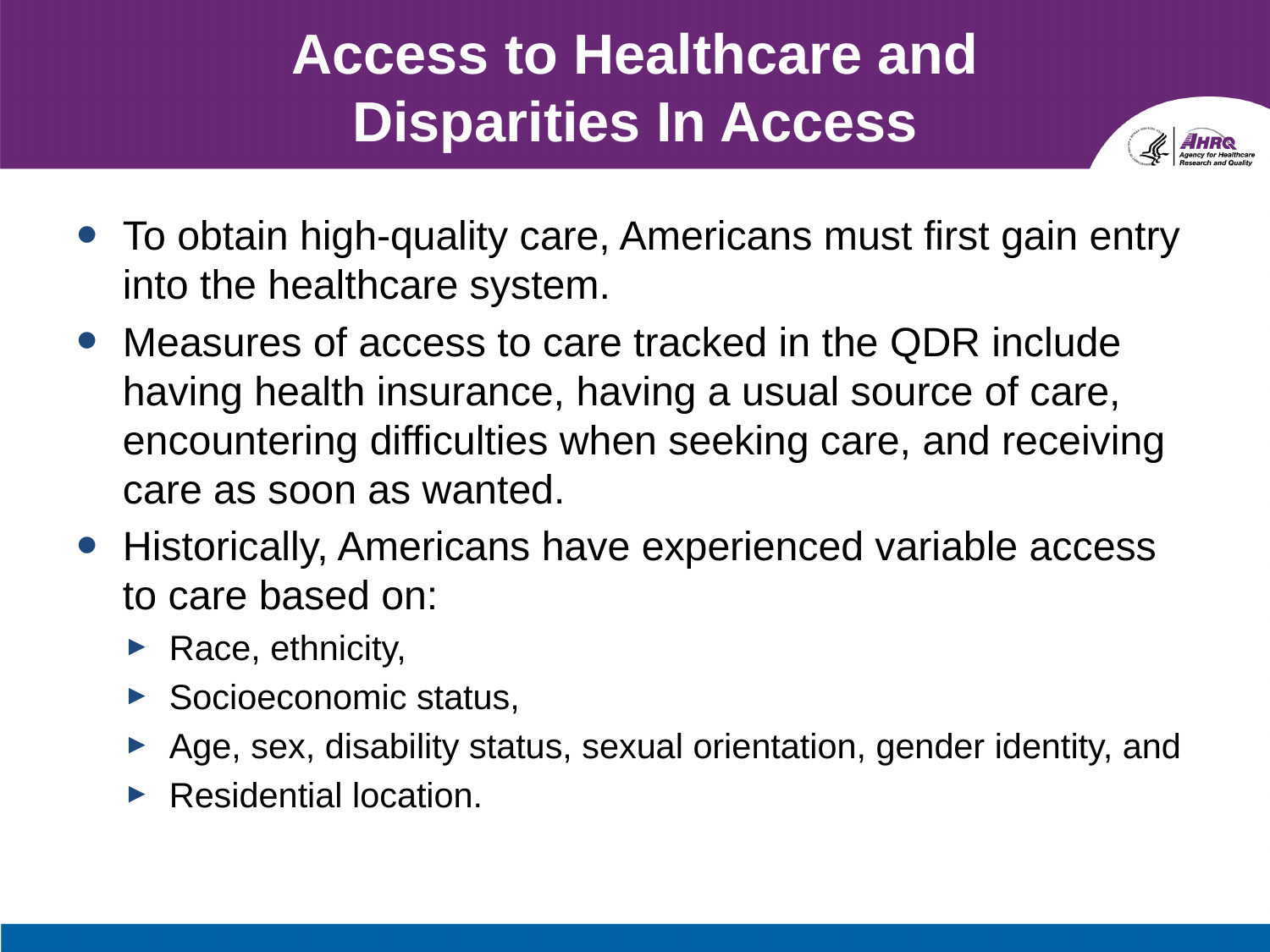

# Access to Healthcare and Disparities In Access
To obtain high-quality care, Americans must first gain entry into the healthcare system.
Measures of access to care tracked in the QDR include having health insurance, having a usual source of care, encountering difficulties when seeking care, and receiving care as soon as wanted.
Historically, Americans have experienced variable access to care based on:
Race, ethnicity,
Socioeconomic status,
Age, sex, disability status, sexual orientation, gender identity, and
Residential location.